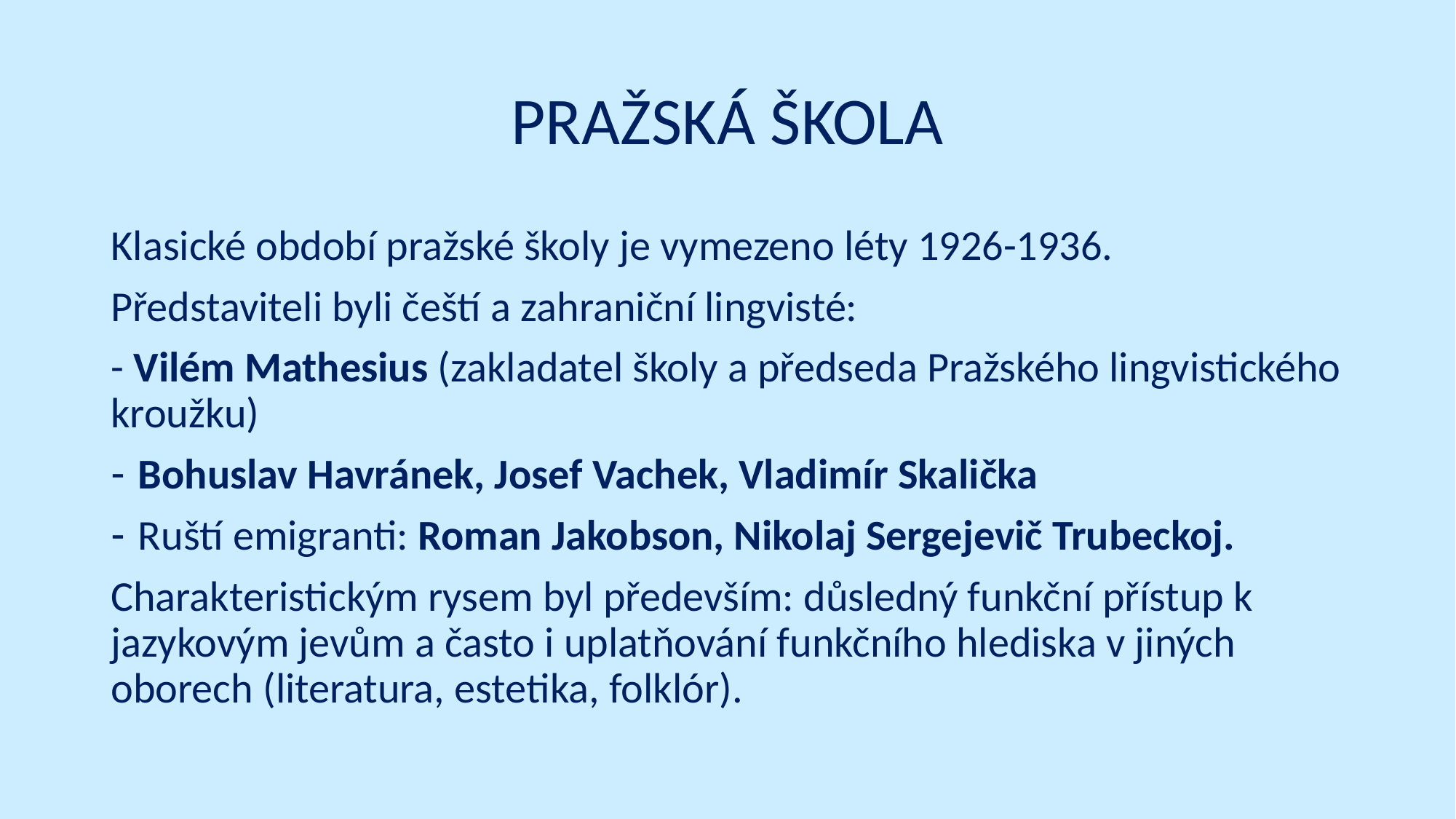

# PRAŽSKÁ ŠKOLA
Klasické období pražské školy je vymezeno léty 1926-1936.
Představiteli byli čeští a zahraniční lingvisté:
- Vilém Mathesius (zakladatel školy a předseda Pražského lingvistického kroužku)
Bohuslav Havránek, Josef Vachek, Vladimír Skalička
Ruští emigranti: Roman Jakobson, Nikolaj Sergejevič Trubeckoj.
Charakteristickým rysem byl především: důsledný funkční přístup k jazykovým jevům a často i uplatňování funkčního hlediska v jiných oborech (literatura, estetika, folklór).